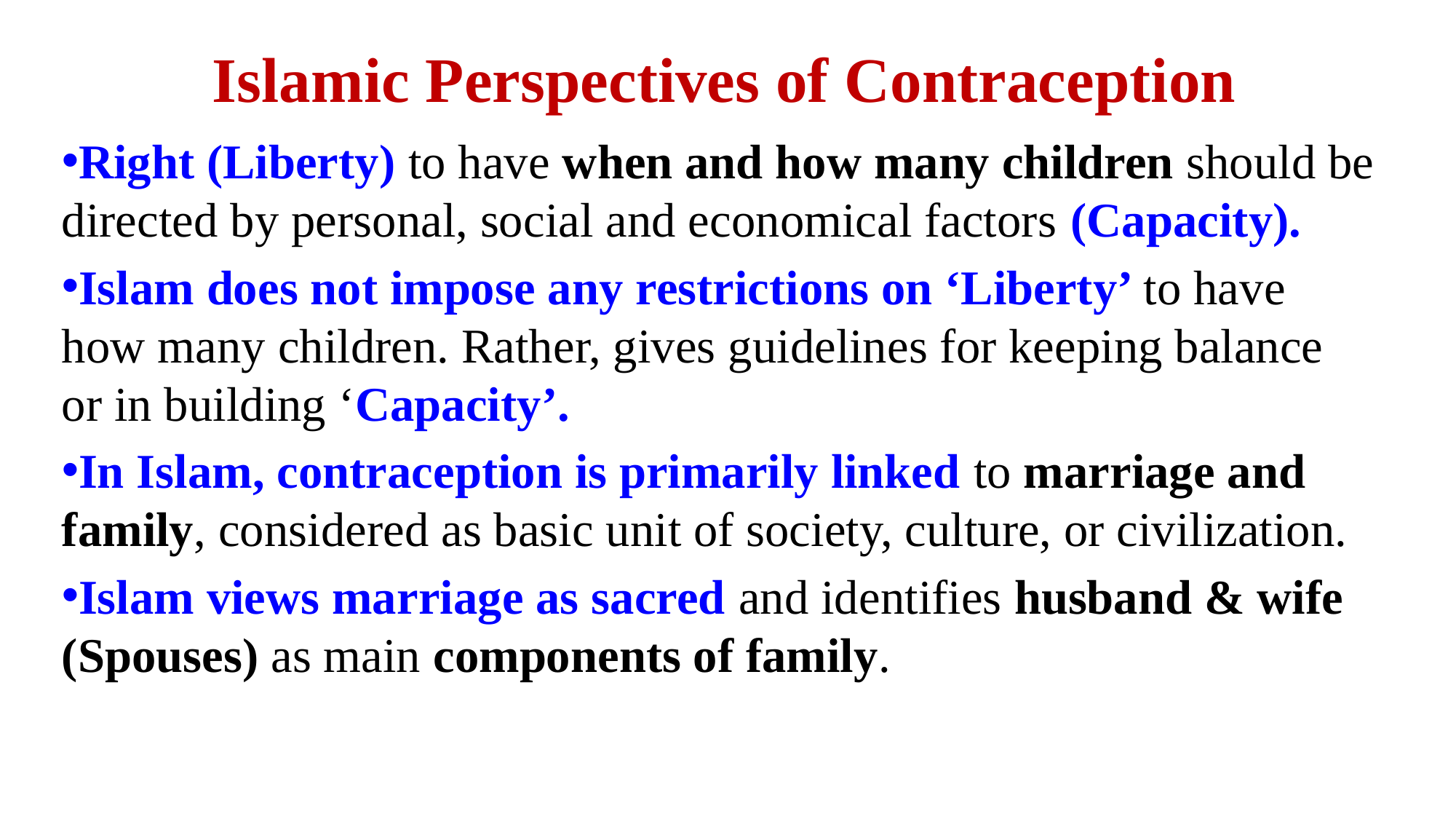

# Islamic Perspectives of Contraception
Right (Liberty) to have when and how many children should be directed by personal, social and economical factors (Capacity).
Islam does not impose any restrictions on ‘Liberty’ to have how many children. Rather, gives guidelines for keeping balance or in building ‘Capacity’.
In Islam, contraception is primarily linked to marriage and family, considered as basic unit of society, culture, or civilization.
Islam views marriage as sacred and identifies husband & wife (Spouses) as main components of family.